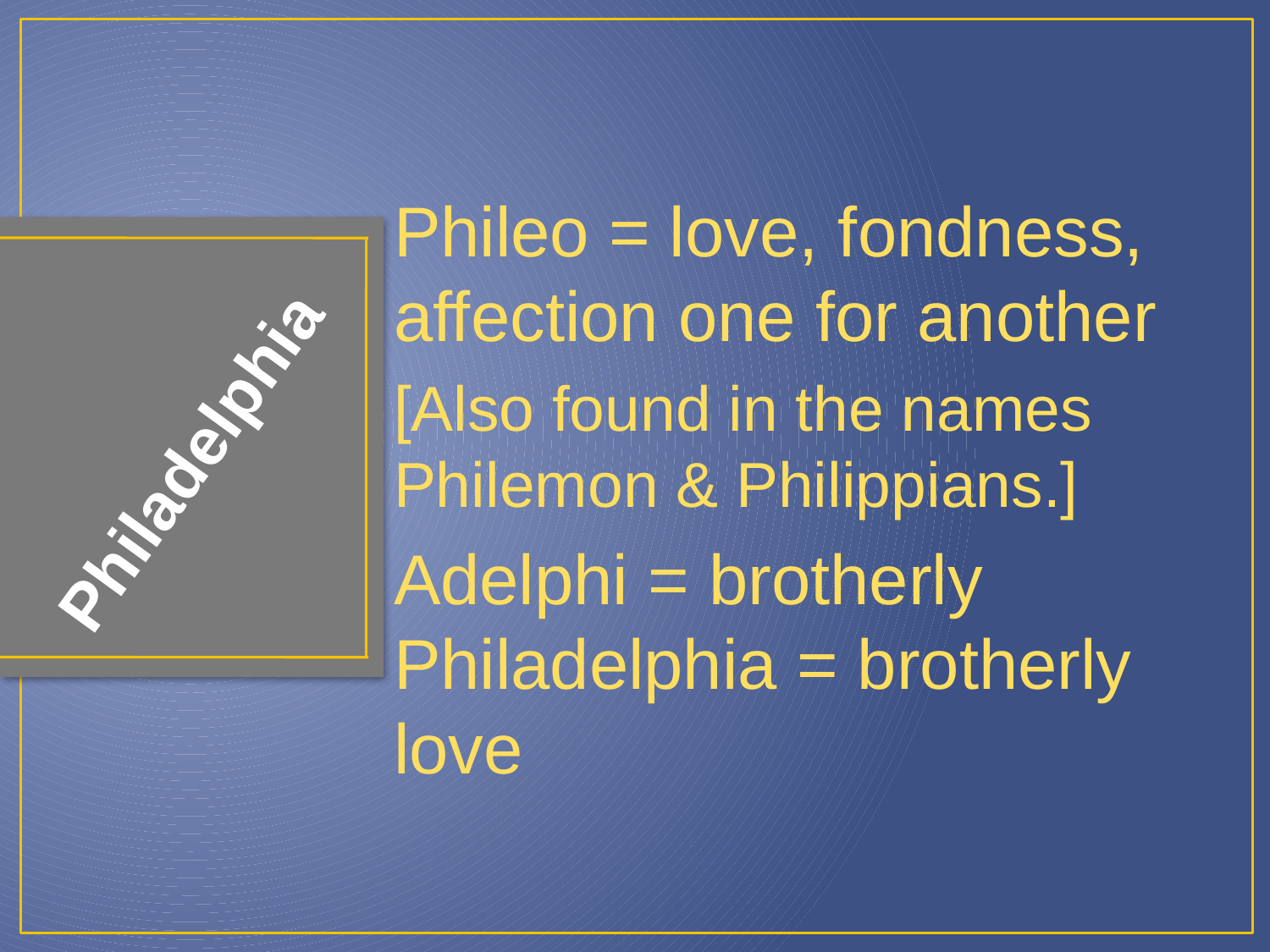

Phileo = love, fondness, affection one for another
[Also found in the names Philemon & Philippians.]
Adelphi = brotherly Philadelphia = brotherly love
# Philadelphia